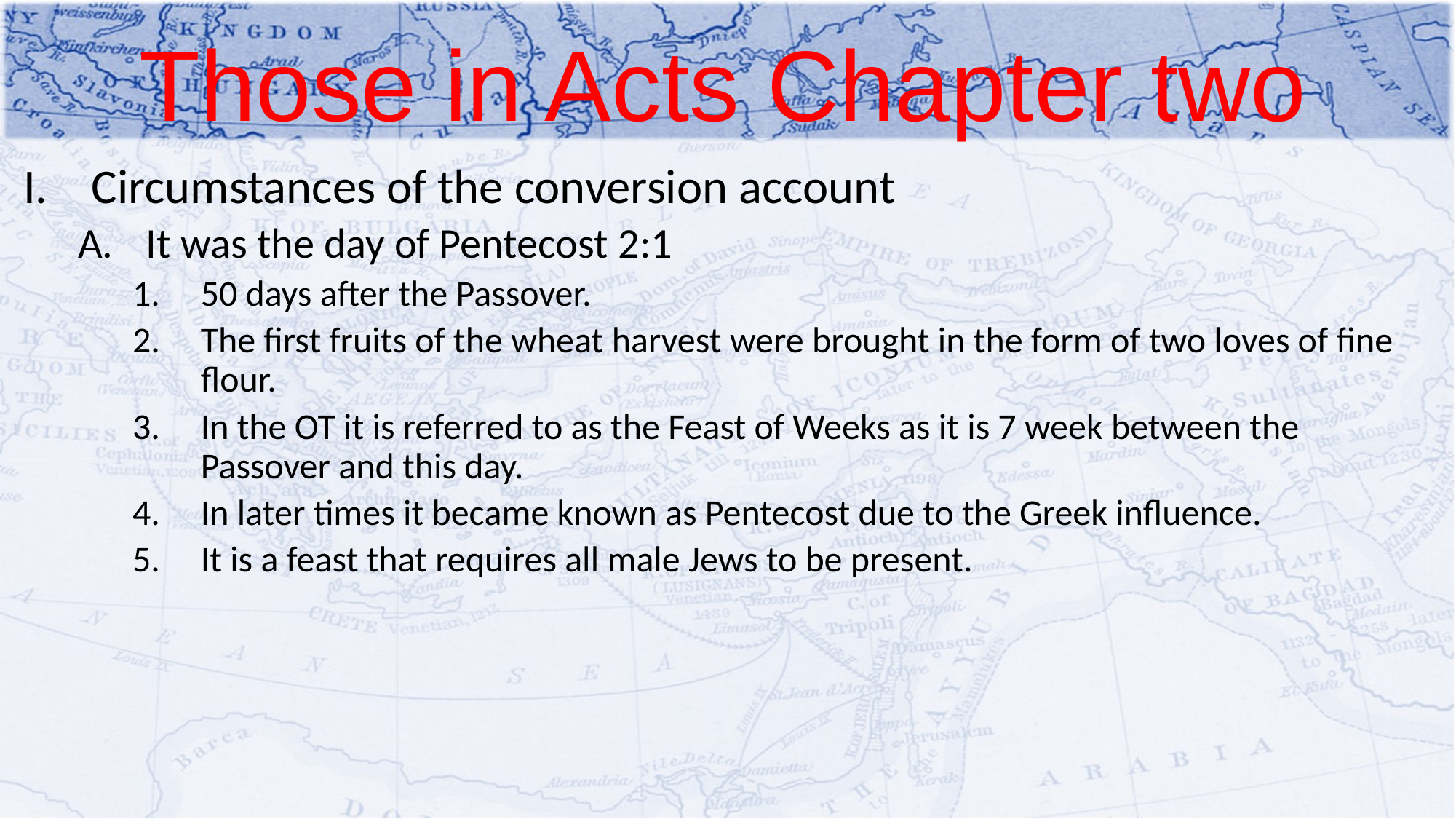

# Those in Acts Chapter two
Circumstances of the conversion account
It was the day of Pentecost 2:1
50 days after the Passover.
The first fruits of the wheat harvest were brought in the form of two loves of fine flour.
In the OT it is referred to as the Feast of Weeks as it is 7 week between the Passover and this day.
In later times it became known as Pentecost due to the Greek influence.
It is a feast that requires all male Jews to be present.